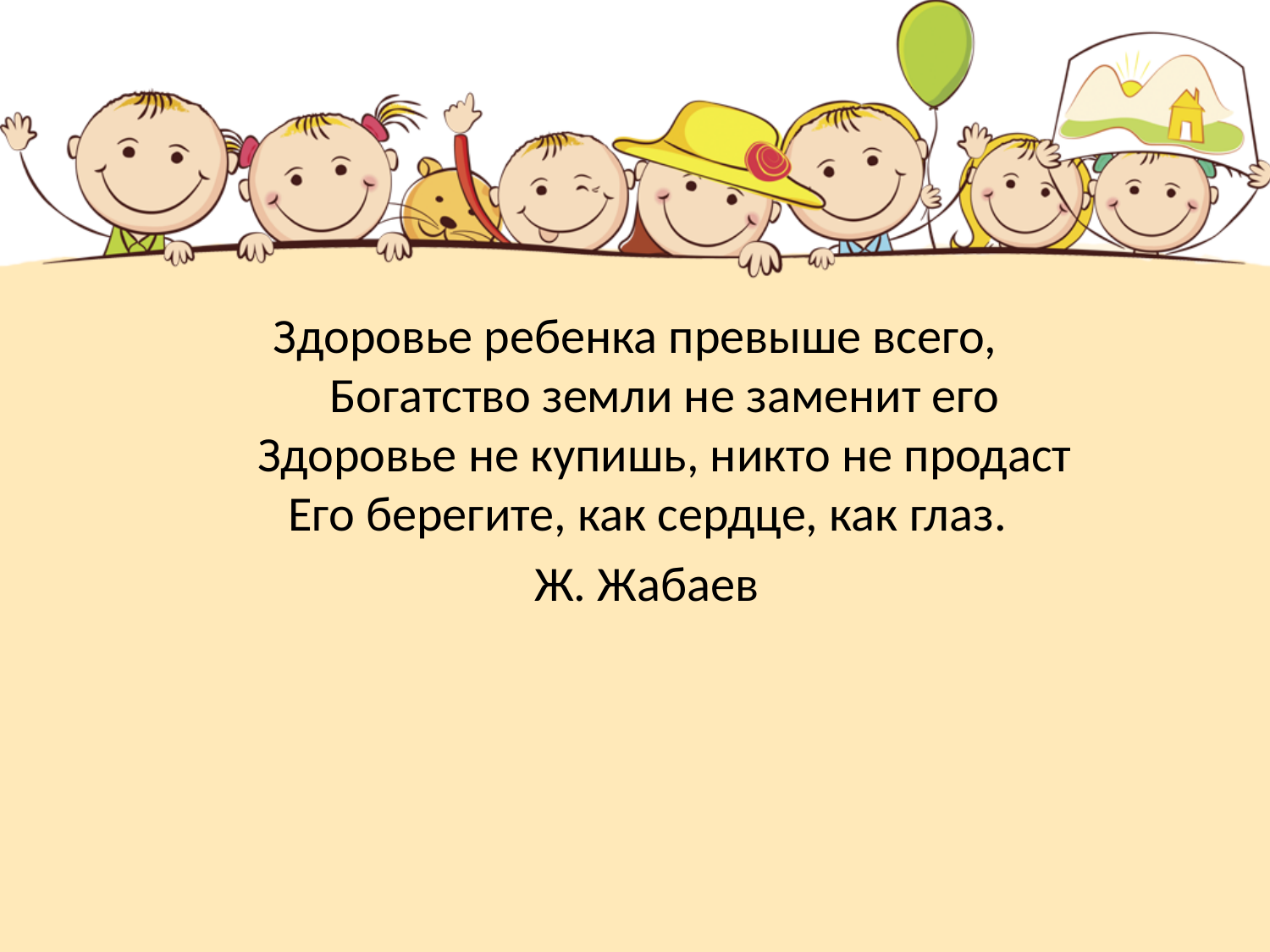

Здоровье ребенка превыше всего, 
Богатство земли не заменит его
Здоровье не купишь, никто не продаст
              Его берегите, как сердце, как глаз.
 Ж. Жабаев